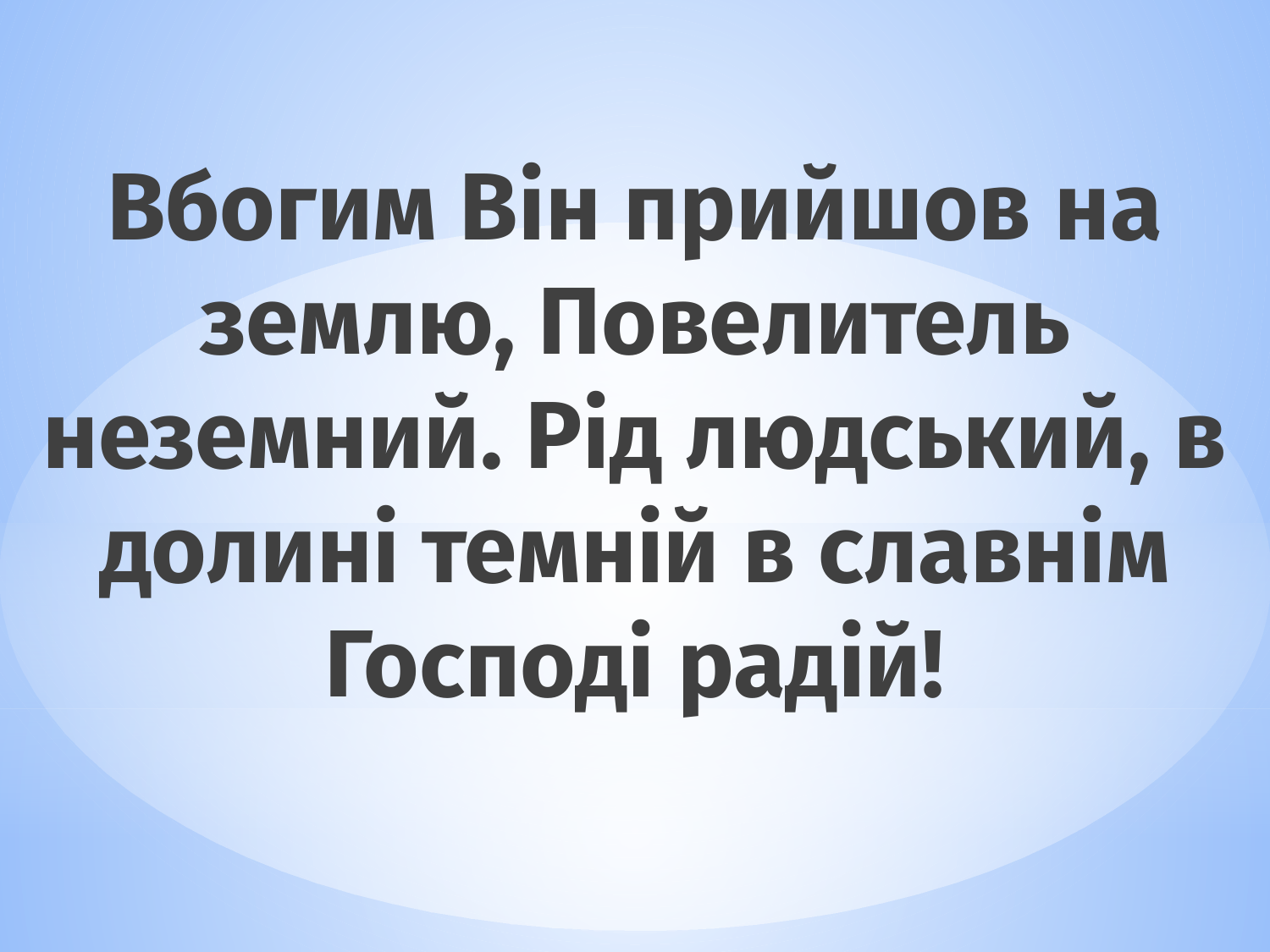

Вбогим Він прийшов на землю, Повелитель неземний. Рід людський, в долині темній в славнім Господі радій!